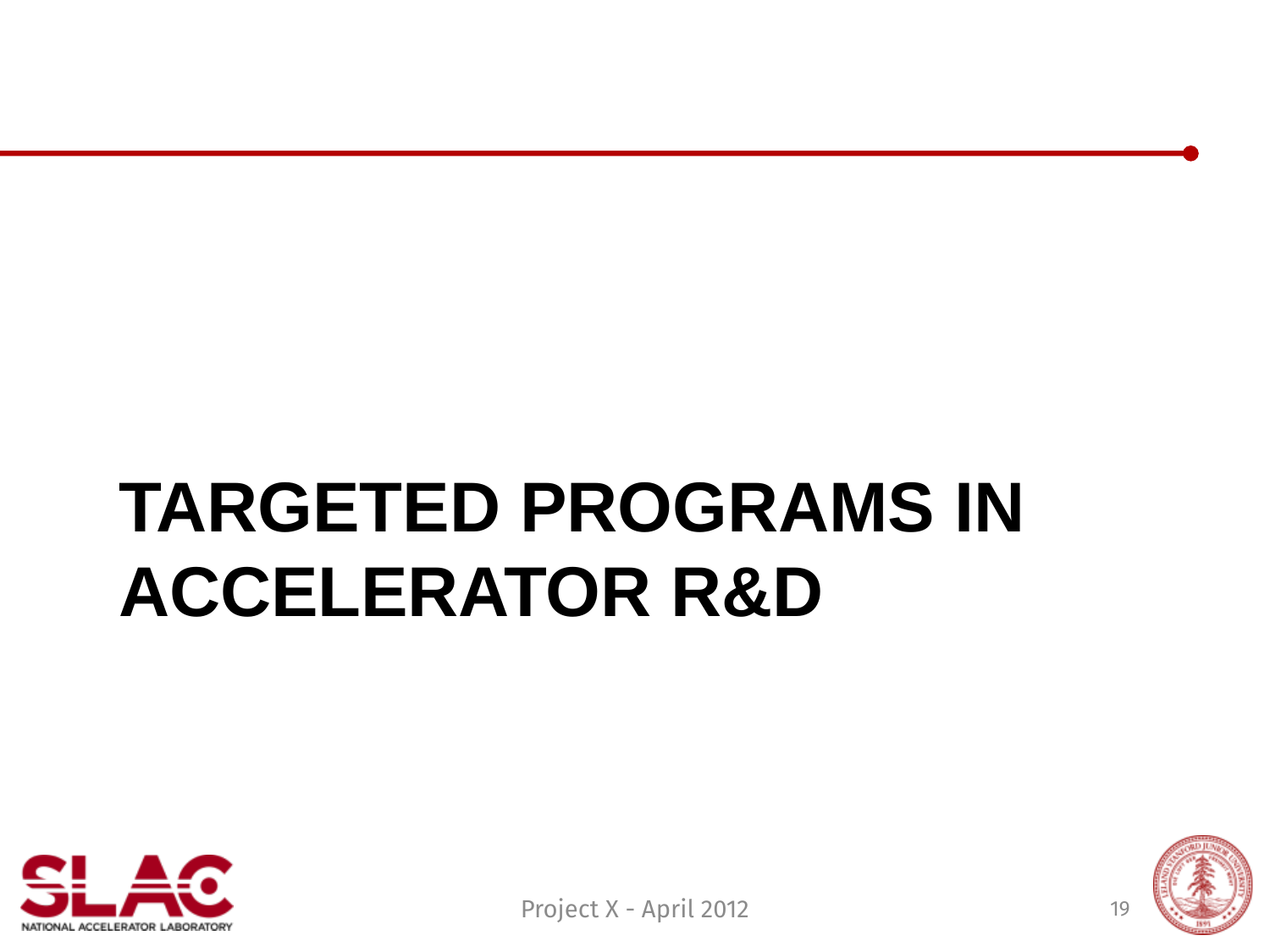

# Targeted Programs in Accelerator R&D
Project X - April 2012
19